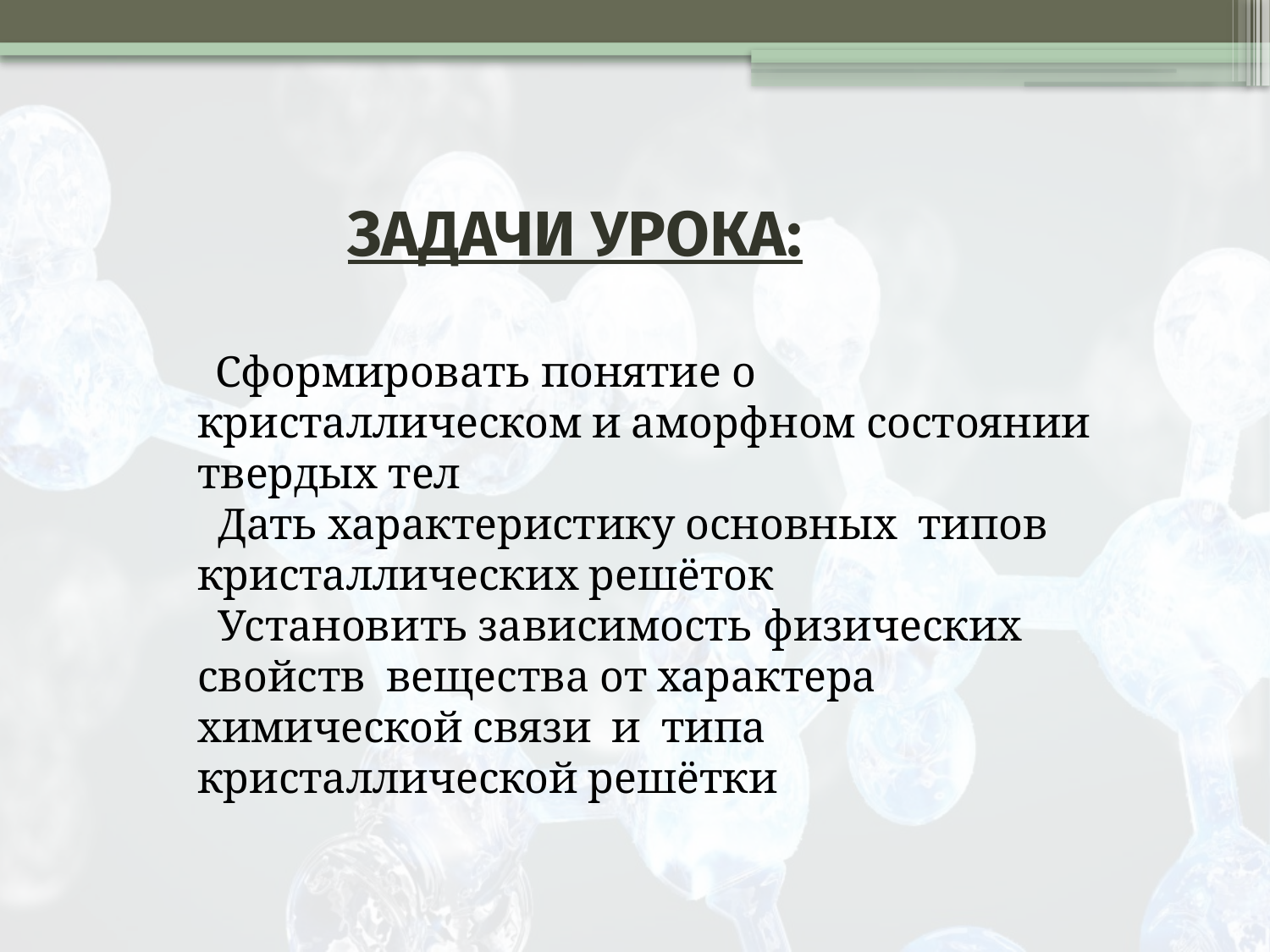

ЗАДАЧИ УРОКА:

  Сформировать понятие о  кристаллическом и аморфном состоянии твердых тел
  Дать характеристику основных  типов кристаллических решёток
  Установить зависимость физических свойств  вещества от характера химической связи  и  типа кристаллической решётки